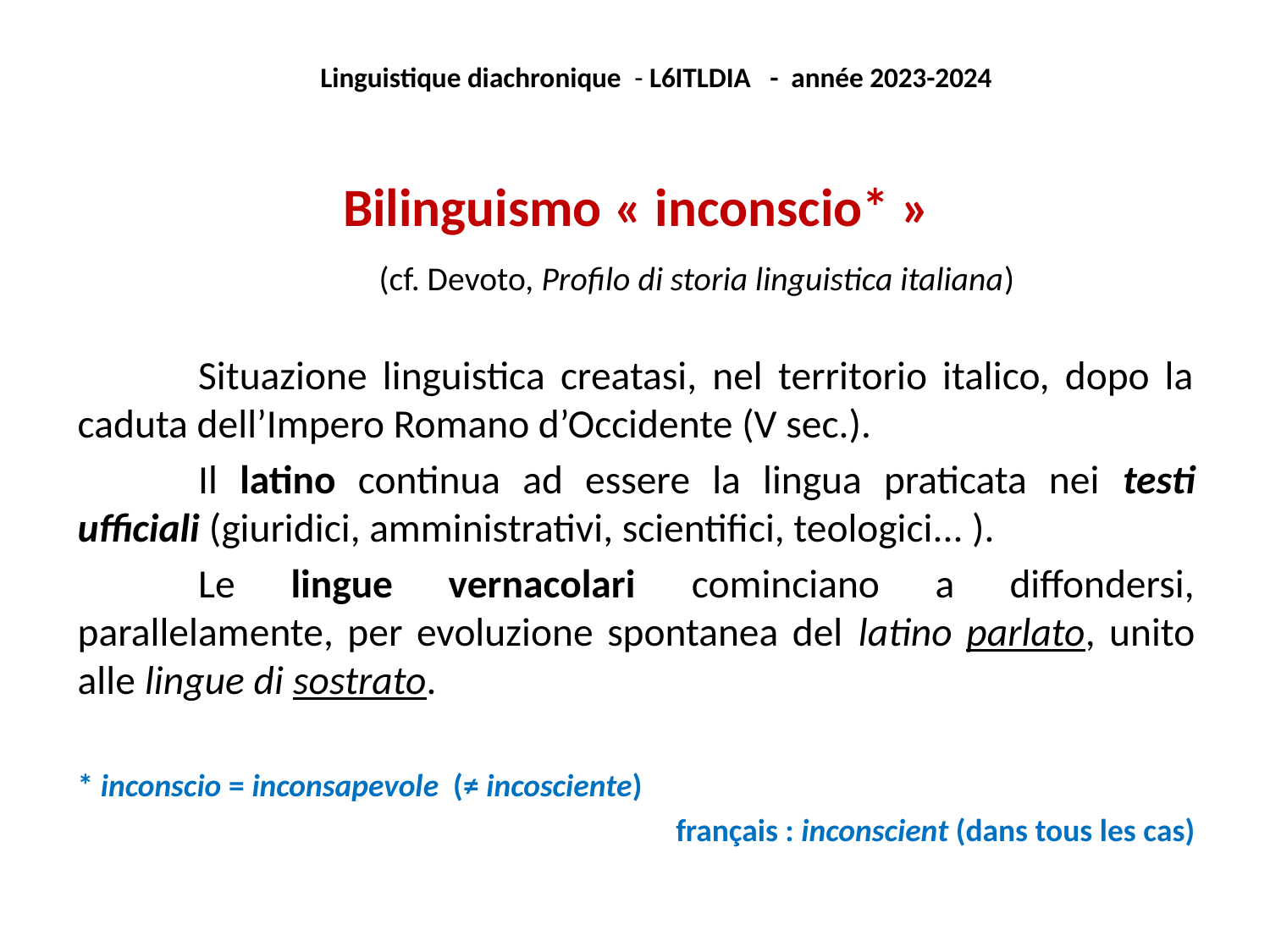

Linguistique diachronique  - L6ITLDIA   -  année 2023-2024
#
Bilinguismo « inconscio* »
	(cf. Devoto, Profilo di storia linguistica italiana)

	Situazione linguistica creatasi, nel territorio italico, dopo la caduta dell’Impero Romano d’Occidente (V sec.).
	Il latino continua ad essere la lingua praticata nei testi ufficiali (giuridici, amministrativi, scientifici, teologici... ).
	Le lingue vernacolari cominciano a diffondersi, parallelamente, per evoluzione spontanea del latino parlato, unito alle lingue di sostrato.

* inconscio = inconsapevole  (≠ incosciente)
   français : inconscient (dans tous les cas)